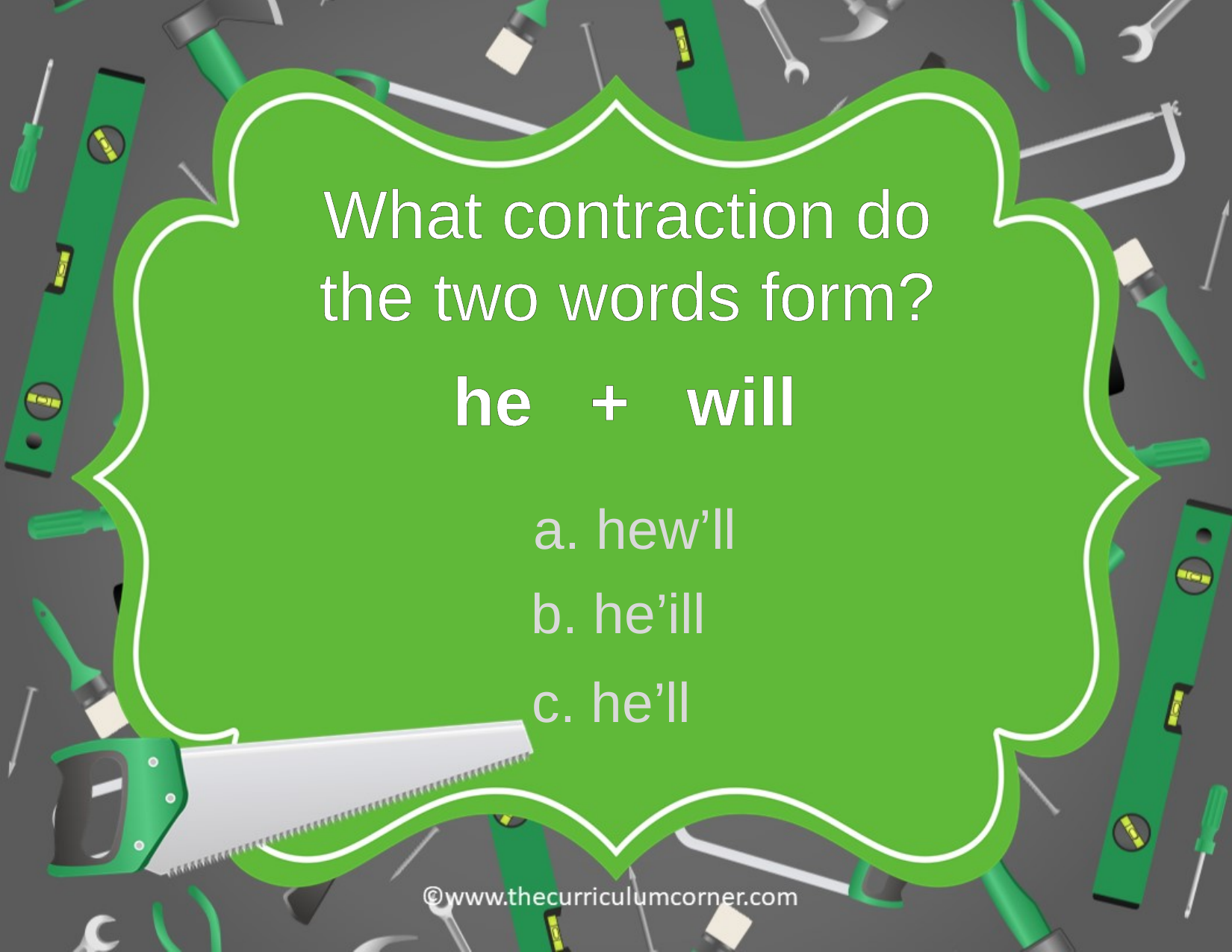

What contraction do the two words form?
he   +   will
hew’ll
b. he’ill
c. he’ll